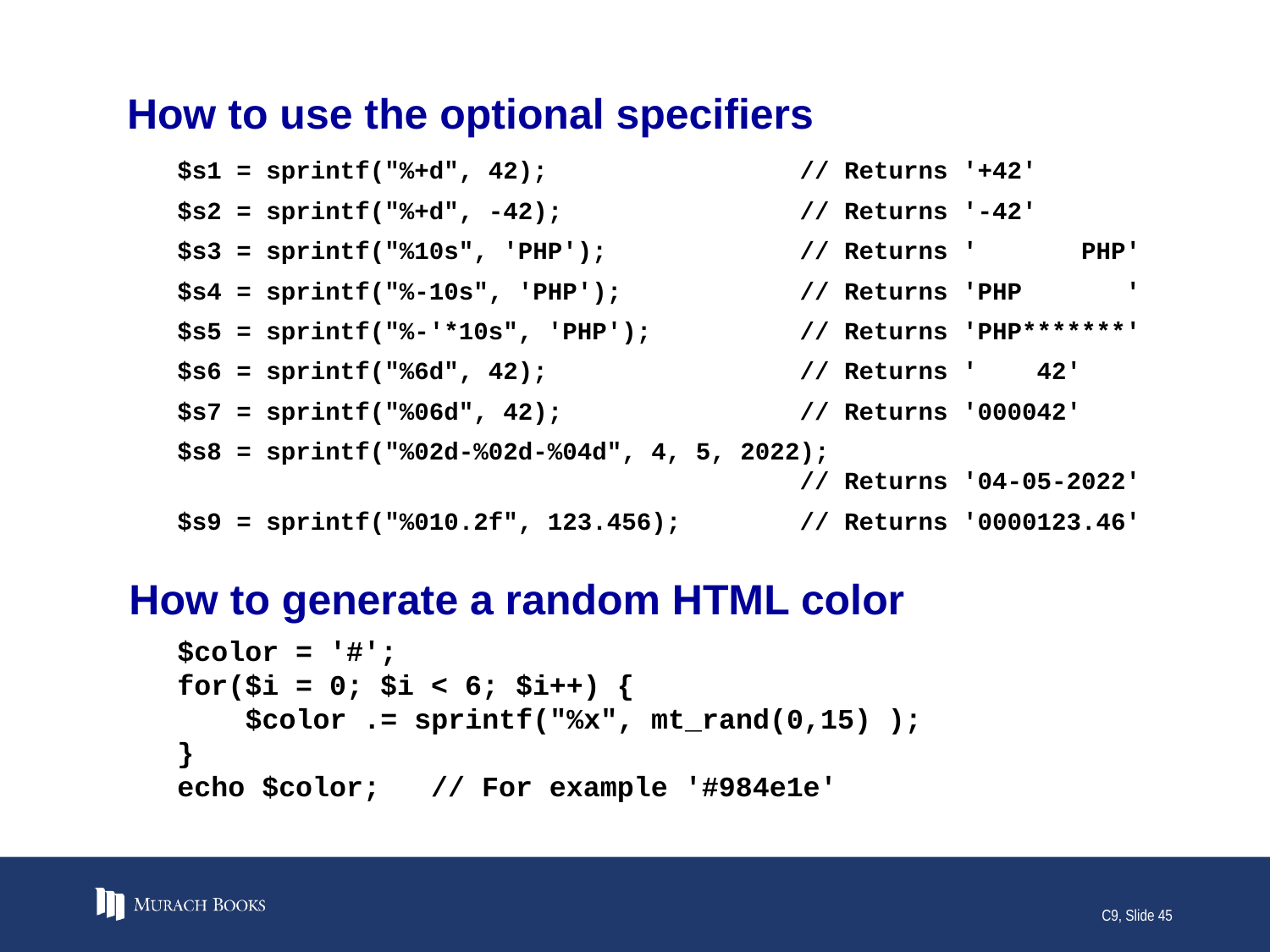

# How to use the optional specifiers
$s1 = sprintf("%+d", 42);                 // Returns '+42'
$s2 = sprintf("%+d", -42);                // Returns '-42'
$s3 = sprintf("%10s", 'PHP');             // Returns '       PHP'
$s4 = sprintf("%-10s", 'PHP');            // Returns 'PHP       '
$s5 = sprintf("%-'*10s", 'PHP');          // Returns 'PHP*******'
$s6 = sprintf("%6d", 42);                 // Returns '    42'
$s7 = sprintf("%06d", 42);                // Returns '000042'
$s8 = sprintf("%02d-%02d-%04d", 4, 5, 2022);
                                          // Returns '04-05-2022'
$s9 = sprintf("%010.2f", 123.456);        // Returns '0000123.46'
How to generate a random HTML color
$color = '#';
for($i = 0; $i < 6; $i++) {
    $color .= sprintf("%x", mt_rand(0,15) );
}
echo $color;   // For example '#984e1e'

C9, Slide 45